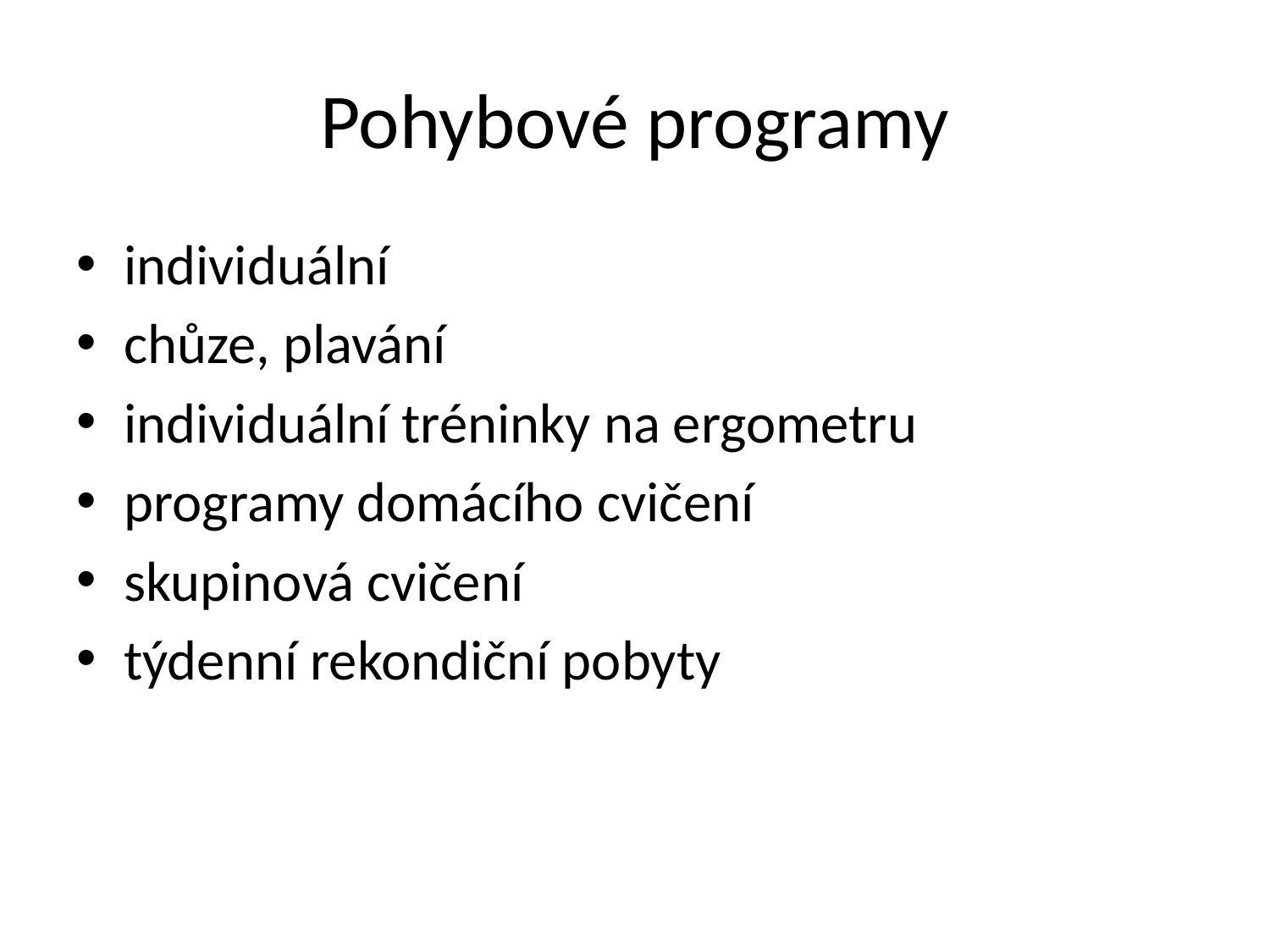

# Pohybové programy
individuální
chůze, plavání
individuální tréninky na ergometru
programy domácího cvičení
skupinová cvičení
týdenní rekondiční pobyty